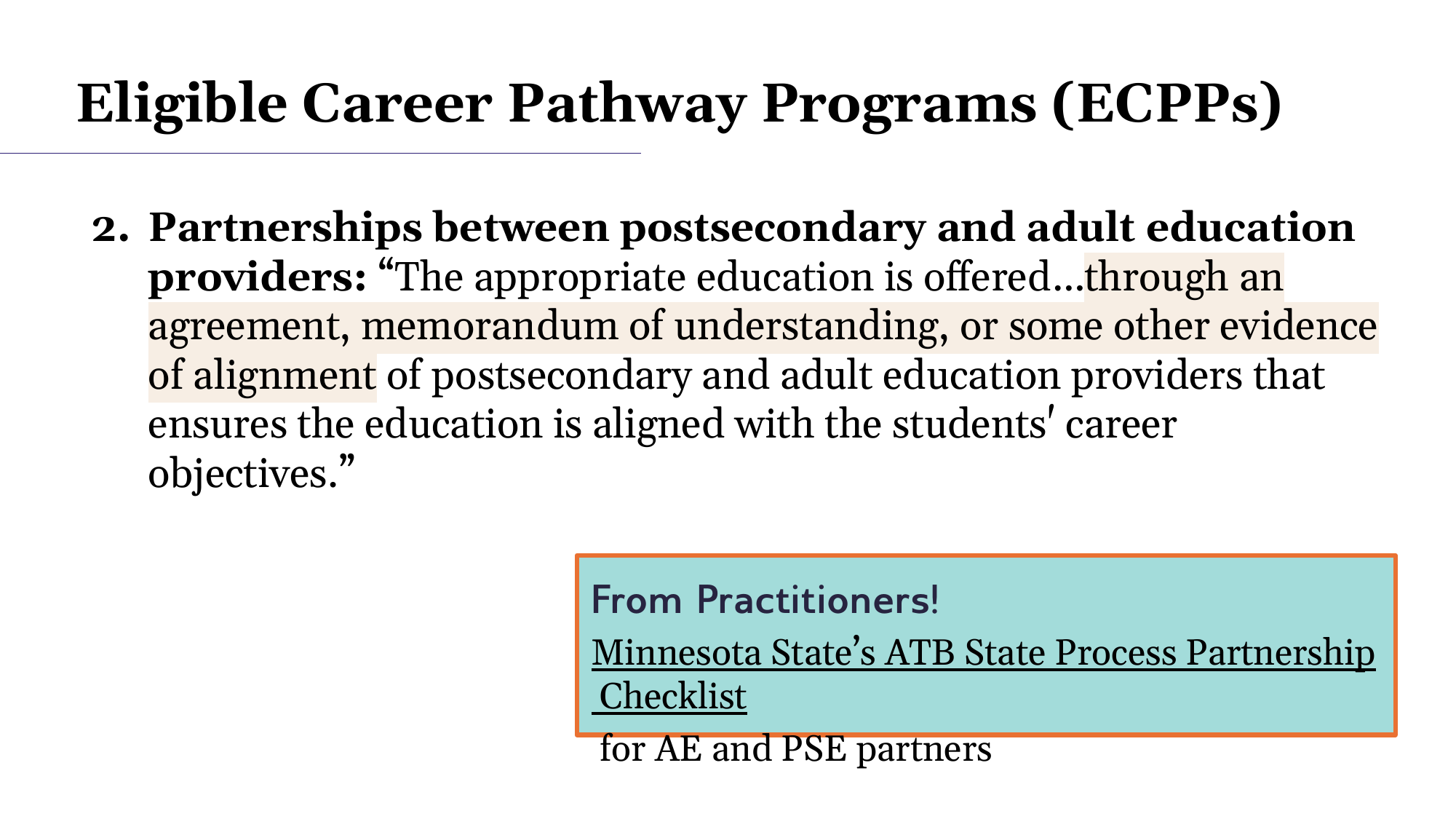

# Eligible Career Pathway Programs (ECPPs)
Partnerships between postsecondary and adult education providers: “The appropriate education is offered…through an agreement, memorandum of understanding, or some other evidence of alignment of postsecondary and adult education providers that ensures the education is aligned with the students' career objectives.”
From Practitioners!
Minnesota State’s ATB State Process Partnership Checklist for AE and PSE partners